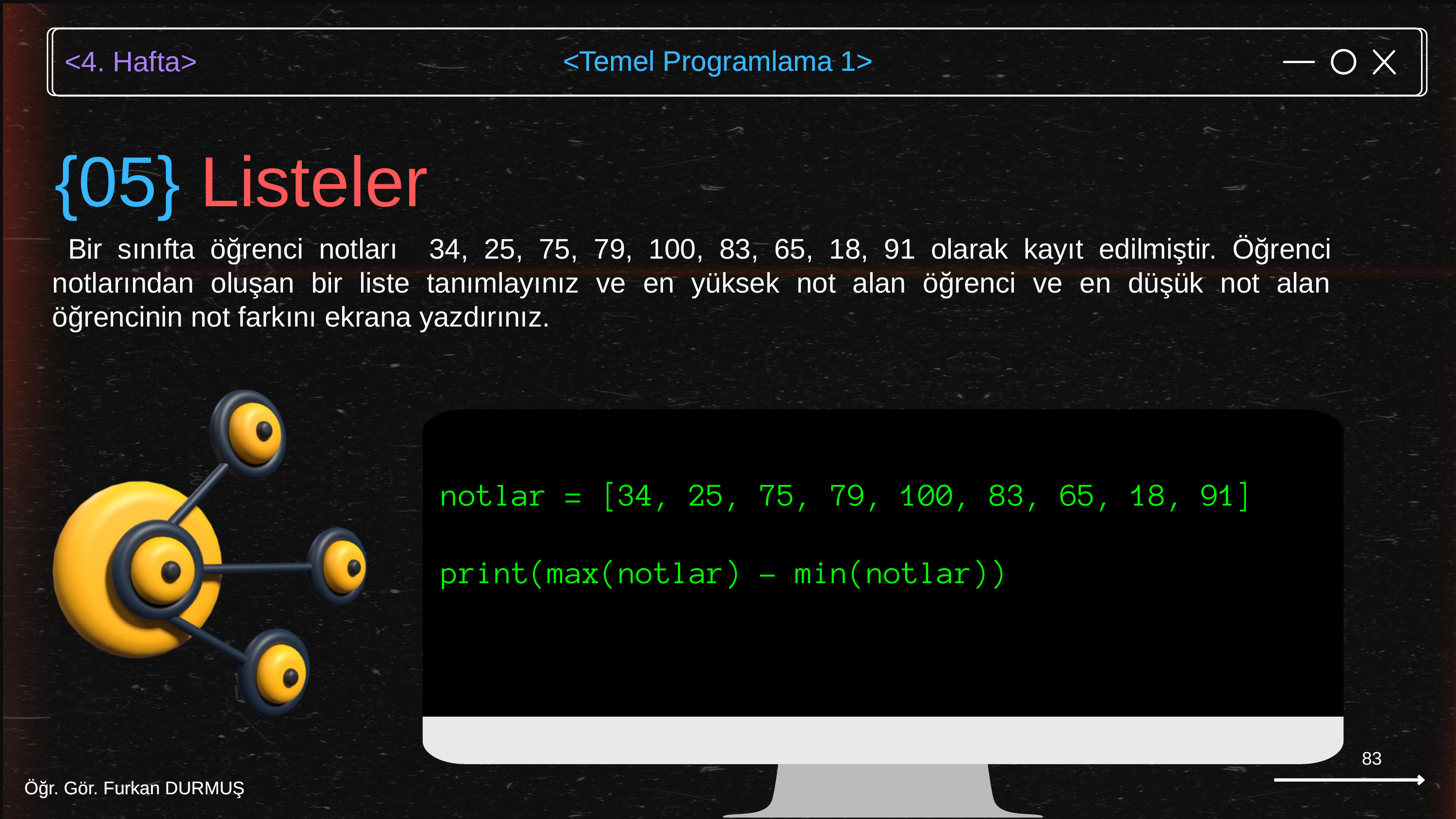

<Temel Programlama 1>

Öğr. Gör. Furkan DURMUŞ
{05} Listeler
 Bir sınıfta öğrenci notları  34, 25, 75, 79, 100, 83, 65, 18, 91 olarak kayıt edilmiştir. Öğrenci notlarından oluşan bir liste tanımlayınız ve en yüksek not alan öğrenci ve en düşük not alan öğrencinin not farkını ekrana yazdırınız.

notlar = [34, 25, 75, 79, 100, 83, 65, 18, 91]

print(max(notlar) - min(notlar))
83